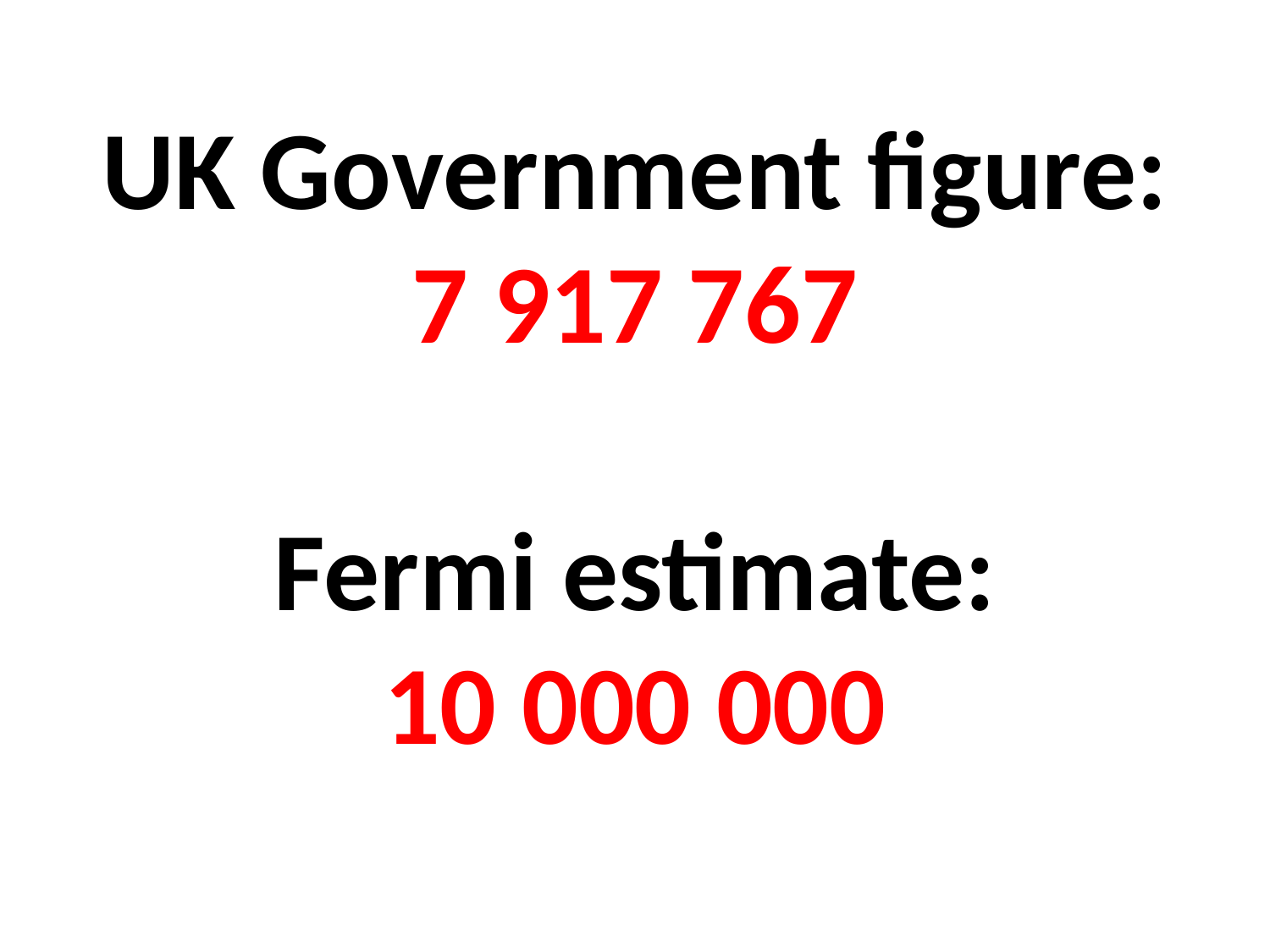

UK Government figure:
7 917 767

Fermi estimate:
10 000 000